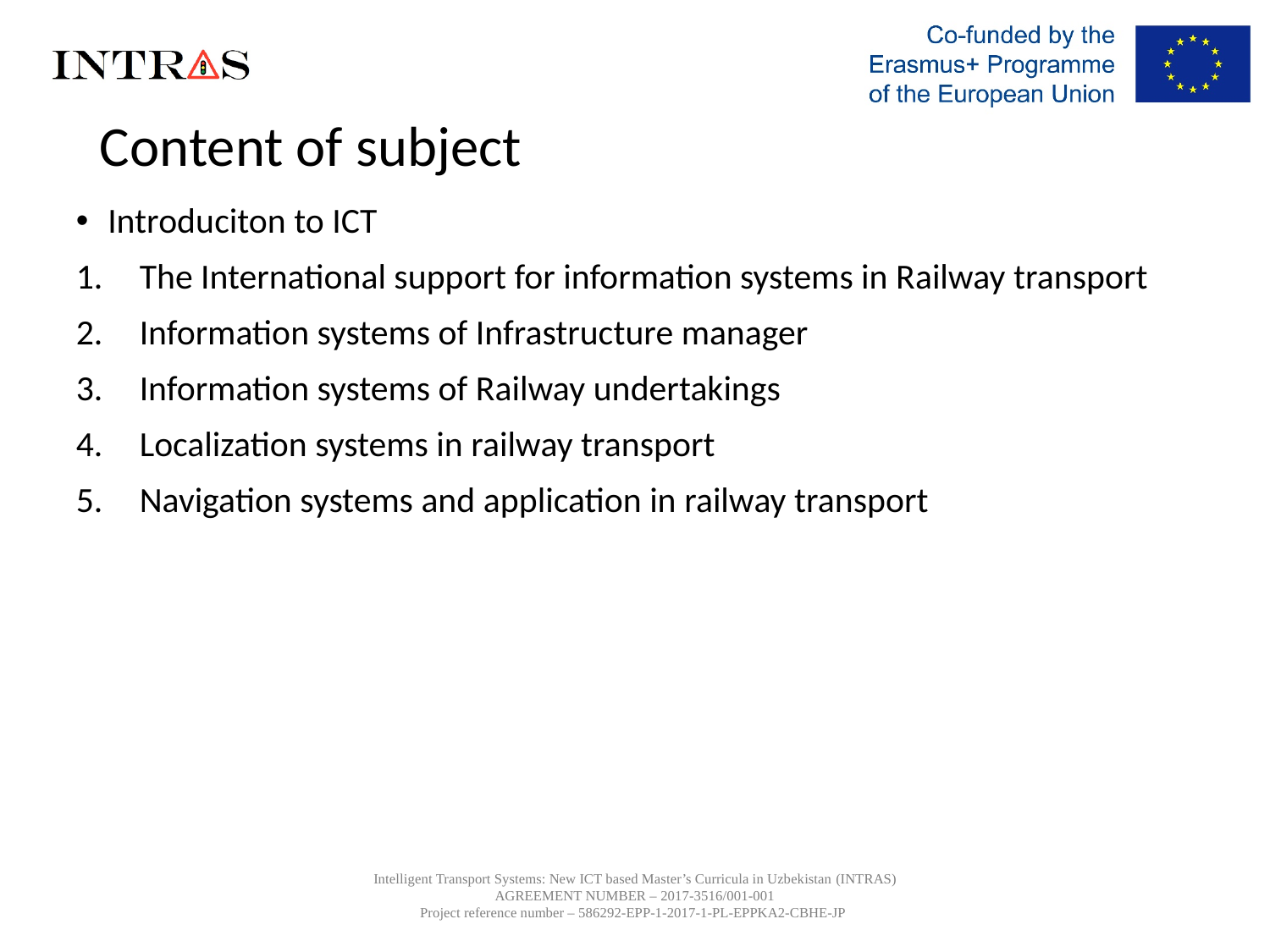

# Content of subject
Introduciton to ICT
The International support for information systems in Railway transport
Information systems of Infrastructure manager
Information systems of Railway undertakings
Localization systems in railway transport
Navigation systems and application in railway transport

Intelligent Transport Systems: New ICT based Master’s Curricula in Uzbekistan (INTRAS)
AGREEMENT NUMBER – 2017-3516/001-001
Project reference number – 586292-EPP-1-2017-1-PL-EPPKA2-CBHE-JP